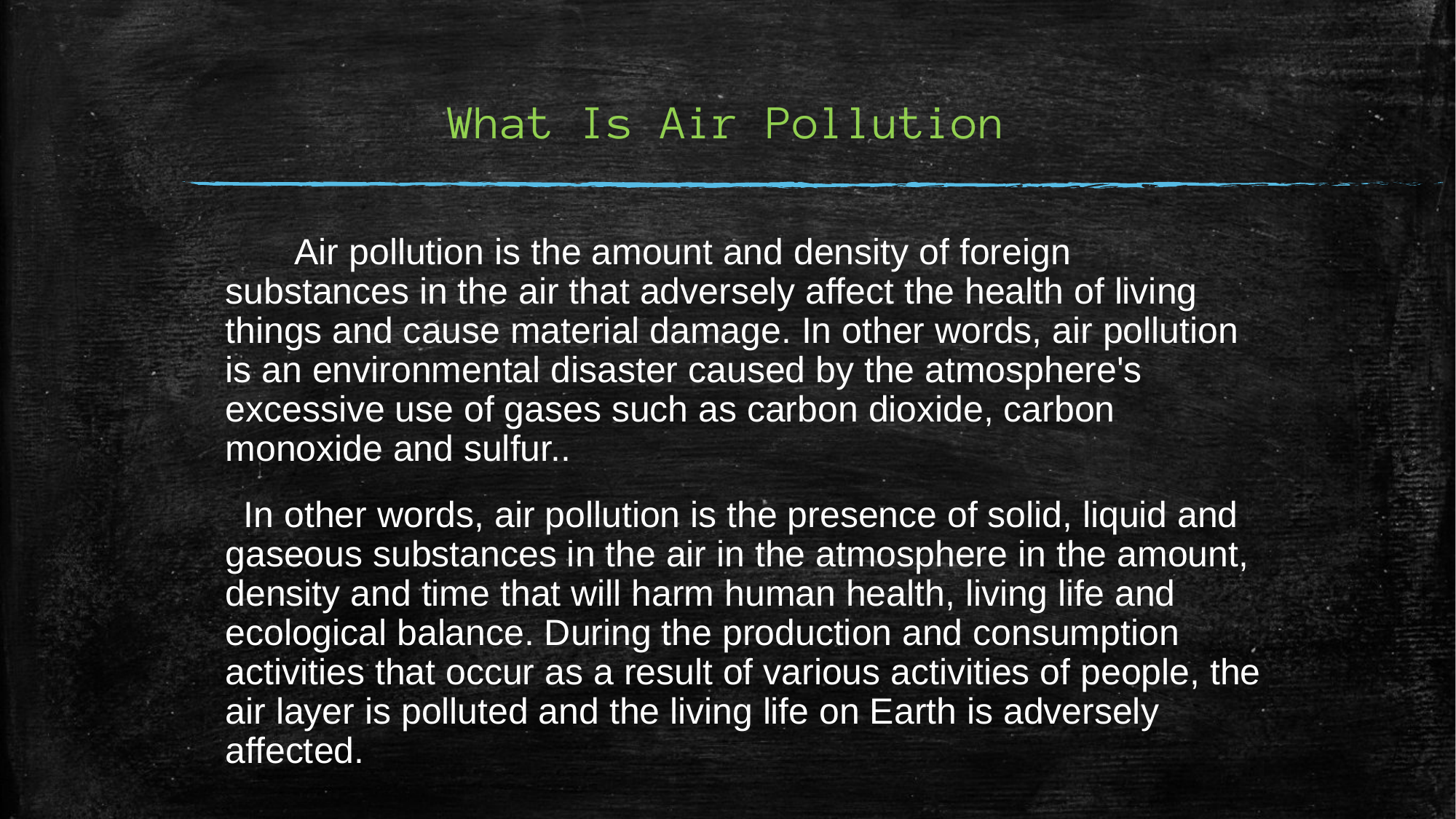

# What Is Air Pollution
          Air pollution is the amount and density of foreign substances in the air that adversely affect the health of living things and cause material damage. In other words, air pollution is an environmental disaster caused by the atmosphere's excessive use of gases such as carbon dioxide, carbon monoxide and sulfur..
     In other words, air pollution is the presence of solid, liquid and gaseous substances in the air in the atmosphere in the amount, density and time that will harm human health, living life and ecological balance. During the production and consumption activities that occur as a result of various activities of people, the air layer is polluted and the living life on Earth is adversely affected.